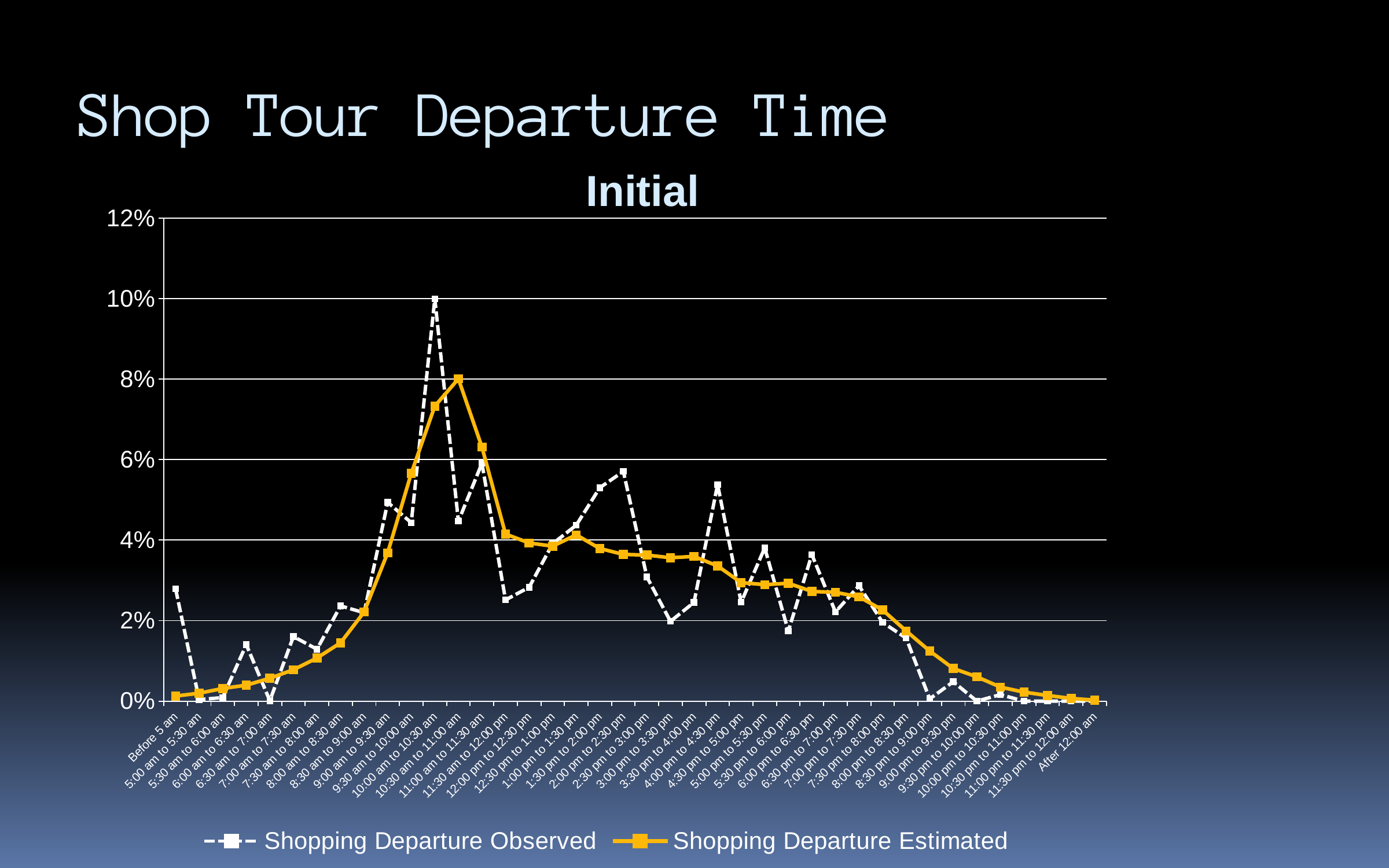

# Shop Tour Departure Time
Initial

### Chart

| Category | Shopping Departure Observed | Shopping Departure Estimated |
|---|---|---|
| Before 5 am | 0.02788815380110088 | 0.0012600457919080474 |
|  5:00 am to 5:30 am | 0.00036284458905862693 | 0.001966900748344269 |
|  5:30 am to 6:00 am | 0.0008849585846195969 | 0.003134748067673679 |
|  6:00 am to 6:30 am | 0.014031806693845659 | 0.003964534320881417 |
|  6:30 am to 7:00 am | 0.00010479775203132508 | 0.005685572475682653 |
|  7:00 am to 7:30 am | 0.016033480285200186 | 0.007790770932894878 |
|  7:30 am to 8:00 am | 0.01289226320282007 | 0.010710389231218403 |
|  8:00 am to 8:30 am | 0.02365677796933804 | 0.014490526606942545 |
|  8:30 am to 9:00 am | 0.021959328235764367 | 0.022142999830969467 |
|  9:00 am to 9:30 am | 0.0493950647680756 | 0.036848656207262166 |
|  9:30 am to 10:00 am | 0.044335210680590265 | 0.05659449575118706 |
|  10:00 am to 10:30 am | 0.09996002262866067 | 0.07329778570001691 |
|  10:30 am to 11:00 am | 0.044696422489403705 | 0.08007437343454676 |
|  11:00 am to 11:30 am | 0.059090097027092954 | 0.06312522089217389 |
|  11:30 am to 12:00 pm | 0.025141326668837023 | 0.04150467907248337 |
|  12:00 pm to 12:30 pm | 0.02827426109261001 | 0.039291915730596066 |
|  12:30 pm to 1:00 pm | 0.039095708134606166 | 0.03849286230158121 |
|  1:00 pm to 1:30 pm | 0.0437067130051758 | 0.04130491571522965 |
|  1:30 pm to 2:00 pm | 0.053025142258644964 | 0.0379089386419165 |
|  2:00 pm to 2:30 pm | 0.05707658337072394 | 0.03644912949275474 |
|  2:30 pm to 3:00 pm | 0.03085060247729396 | 0.036280098959693904 |
|  3:00 pm to 3:30 pm | 0.019807840829050367 | 0.035619343239547 |
|  3:30 pm to 4:00 pm | 0.024531346191916017 | 0.03594203789357223 |
|  4:00 pm to 4:30 pm | 0.05382898523545206 | 0.033575610430720534 |
|  4:30 pm to 5:00 pm | 0.02455587915082009 | 0.029442045576778278 |
|  5:00 pm to 5:30 pm | 0.03805052201974175 | 0.02893495397759577 |
|  5:30 pm to 6:00 pm | 0.017379662545523287 | 0.029288381455813882 |
|  6:00 pm to 6:30 pm | 0.036397380891256985 | 0.027244648646987415 |
|  6:30 pm to 7:00 pm | 0.0221423763970832 | 0.02701415246554082 |
|  7:00 pm to 7:30 pm | 0.028671228995497306 | 0.02590777079459717 |
|  7:30 pm to 8:00 pm | 0.01954673483322931 | 0.022634725018055534 |
|  8:00 pm to 8:30 pm | 0.015655619261799796 | 0.01744087772945895 |
|  8:30 pm to 9:00 pm | 0.0005527933373471644 | 0.012446793798116078 |
|  9:00 pm to 9:30 pm | 0.004805968320066084 | 0.00811346558692011 |
|  9:30 pm to 10:00 pm | 0.0 | 0.006038999953900764 |
|  10:00 pm to 10:30 pm | 0.0016120962757230739 | 0.0034881755458917897 |
|  10:30 pm to 11:00 pm | 0.0 | 0.0022281297539837423 |
|  11:00 pm to 11:30 pm | 0.0 | 0.0013983435007760038 |
|  11:30 pm to 12:00 am | 0.0 | 0.0006761221322433425 |
|  After 12:00 am | 0.0 | 0.00024586259354303364 |